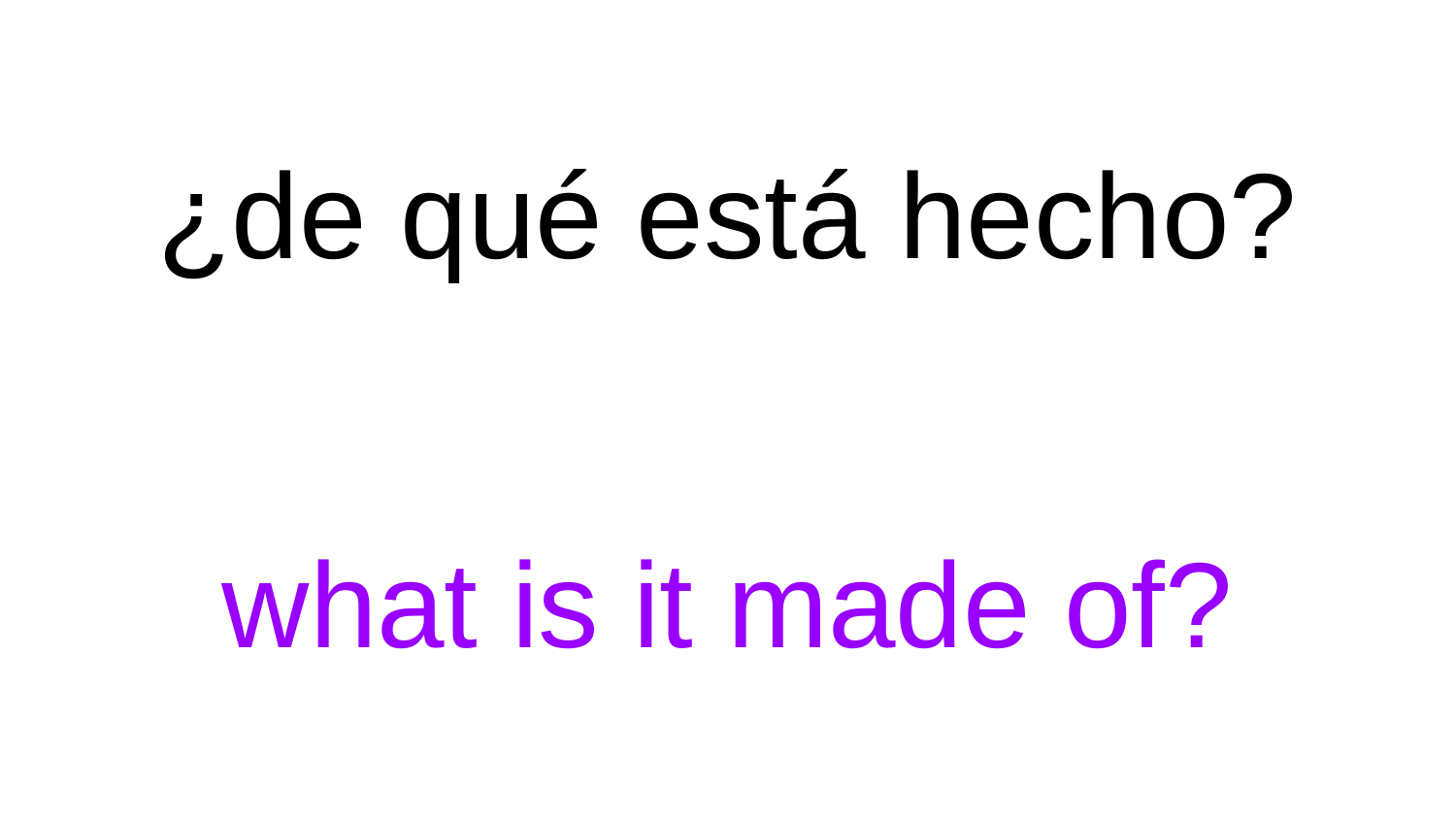

# ¿de qué está hecho?
what is it made of?